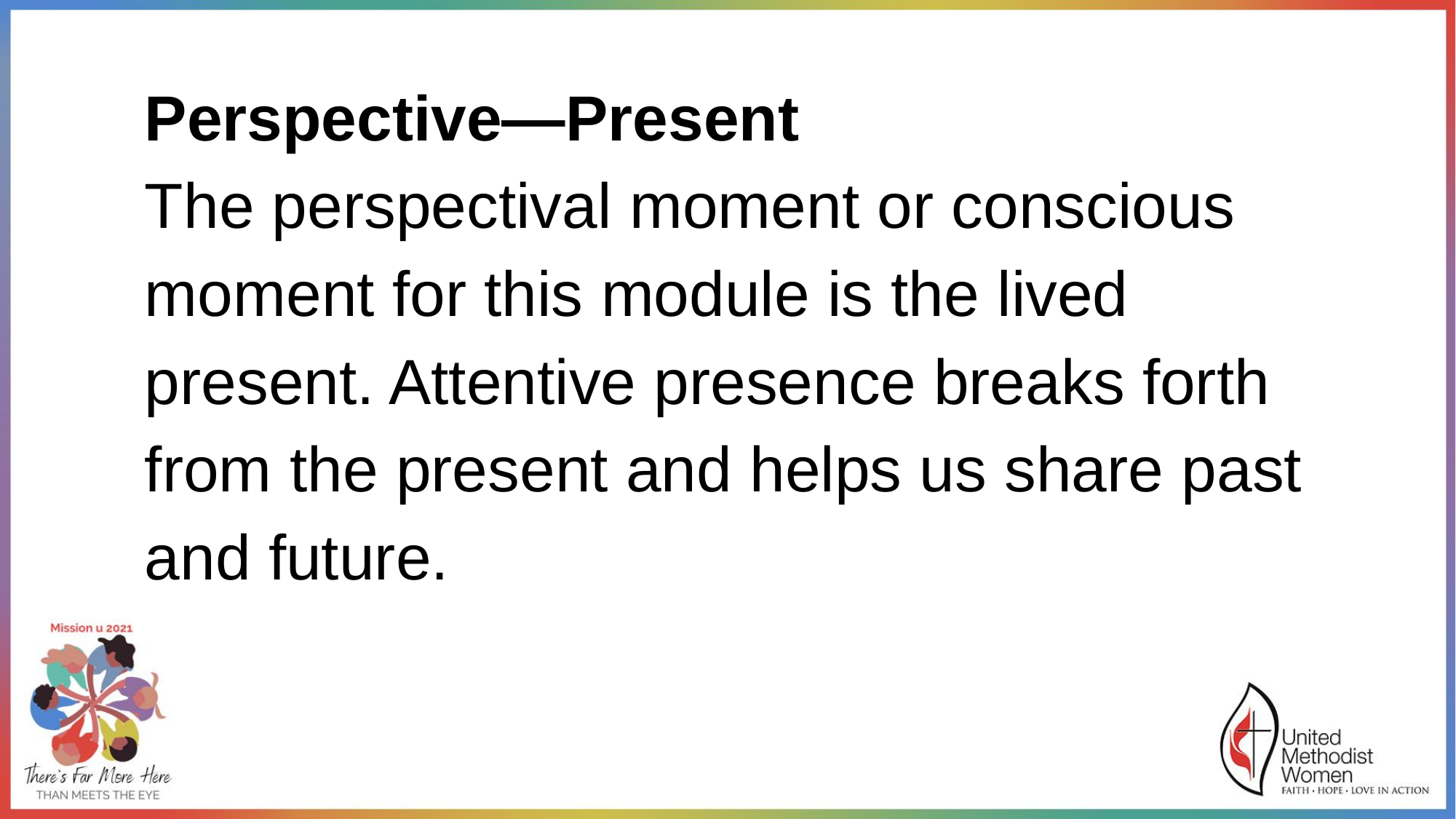

Perspective—Present
The perspectival moment or conscious moment for this module is the lived present. Attentive presence breaks forth from the present and helps us share past and future.